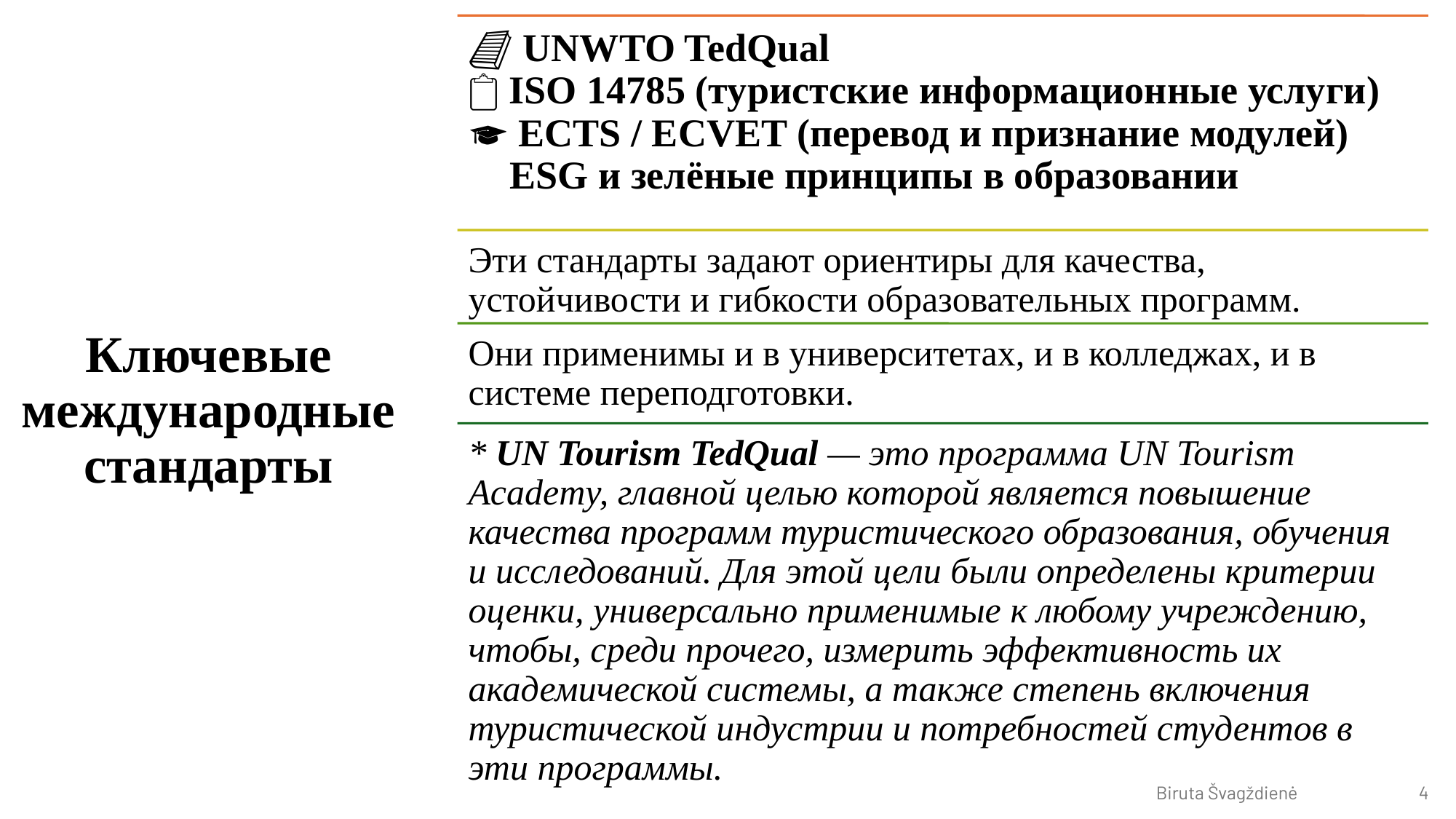

📘 UNWTO TedQual
📋 ISO 14785 (туристские информационные услуги)
🎓 ECTS / ECVET (перевод и признание модулей)
🧭 ESG и зелёные принципы в образовании
Эти стандарты задают ориентиры для качества, устойчивости и гибкости образовательных программ.
Они применимы и в университетах, и в колледжах, и в системе переподготовки.
* UN Tourism TedQual — это программа UN Tourism Academy, главной целью которой является повышение качества программ туристического образования, обучения и исследований. Для этой цели были определены критерии оценки, универсально применимые к любому учреждению, чтобы, среди прочего, измерить эффективность их академической системы, а также степень включения туристической индустрии и потребностей студентов в эти программы.
# Ключевые международные стандарты
Biruta Švagždienė
4